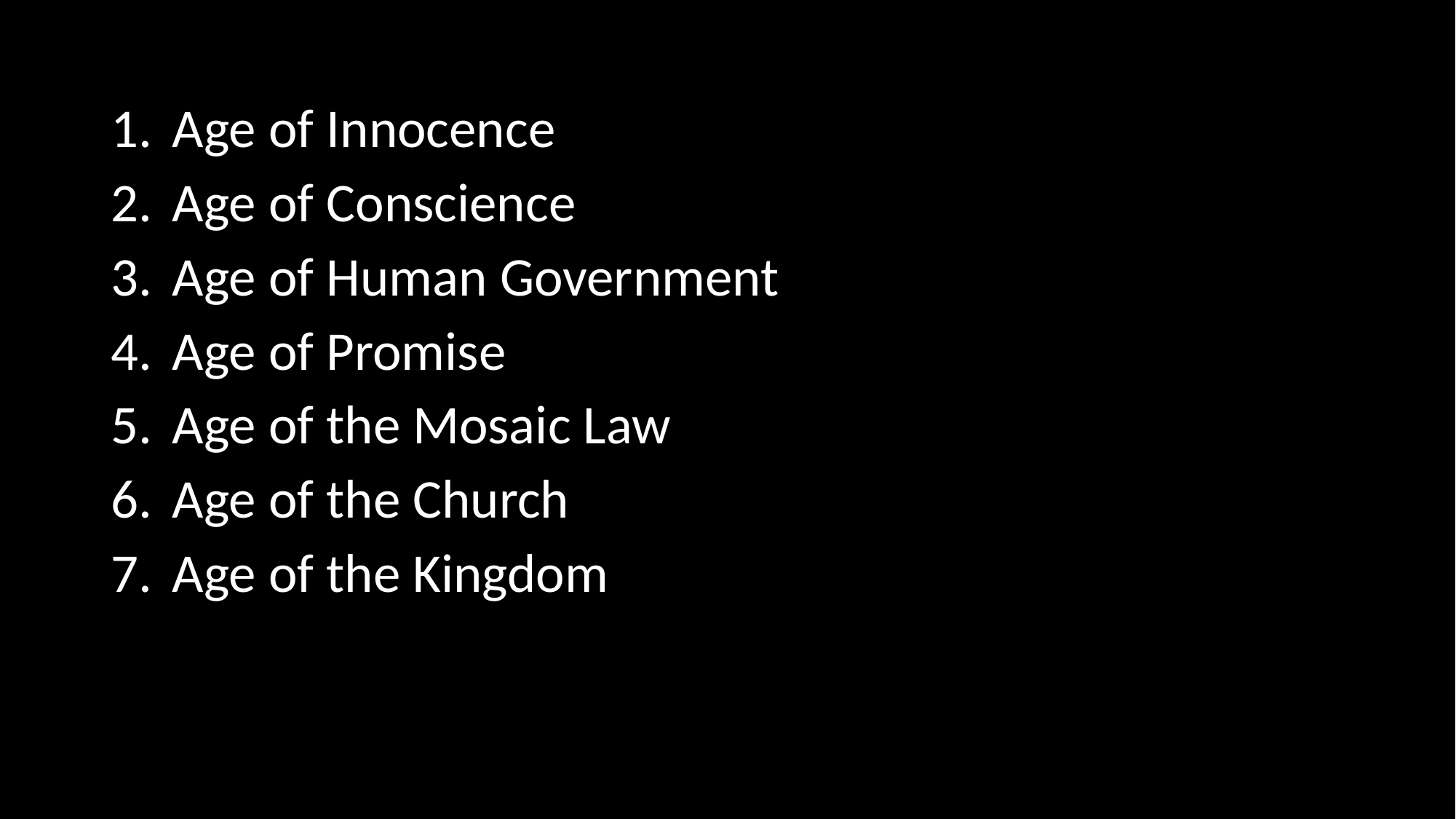

Age of Innocence
Age of Conscience
Age of Human Government
Age of Promise
Age of the Mosaic Law
Age of the Church
Age of the Kingdom